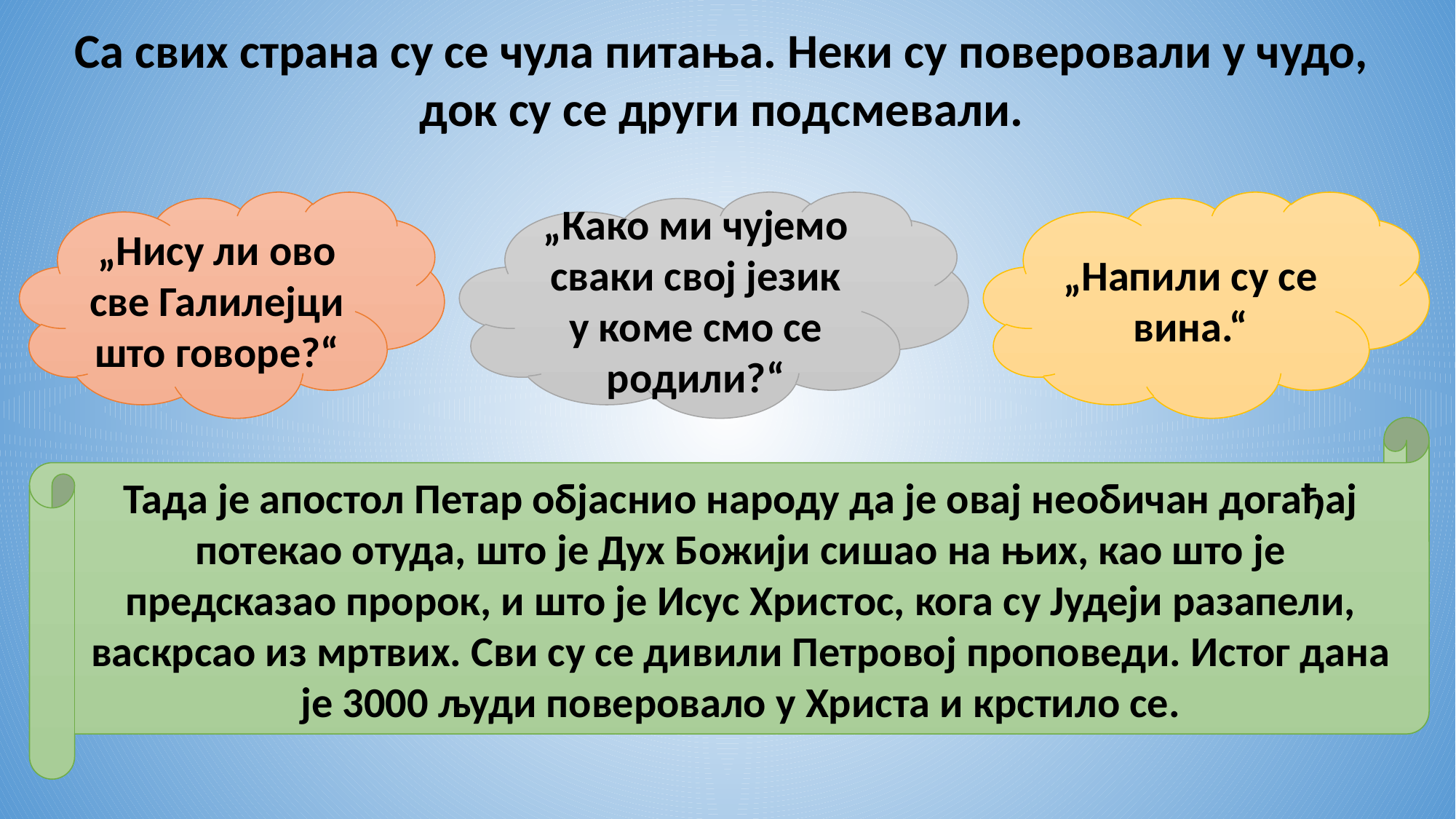

Са свих страна су се чула питања. Неки су поверовали у чудо, док су се други подсмевали.
„Нису ли ово све Галилејци што говоре?“
„Како ми чујемо сваки свој језик у коме смо се родили?“
„Напили су се вина.“
Тада је апостол Петар објаснио народу да је овај необичан догађај потекао отуда, што је Дух Божији сишао на њих, као што је предсказао пророк, и што је Исус Христос, кога су Јудеји разапели, васкрсао из мртвих. Сви су се дивили Петровој проповеди. Истог дана је 3000 људи поверовало у Христа и крстило се.